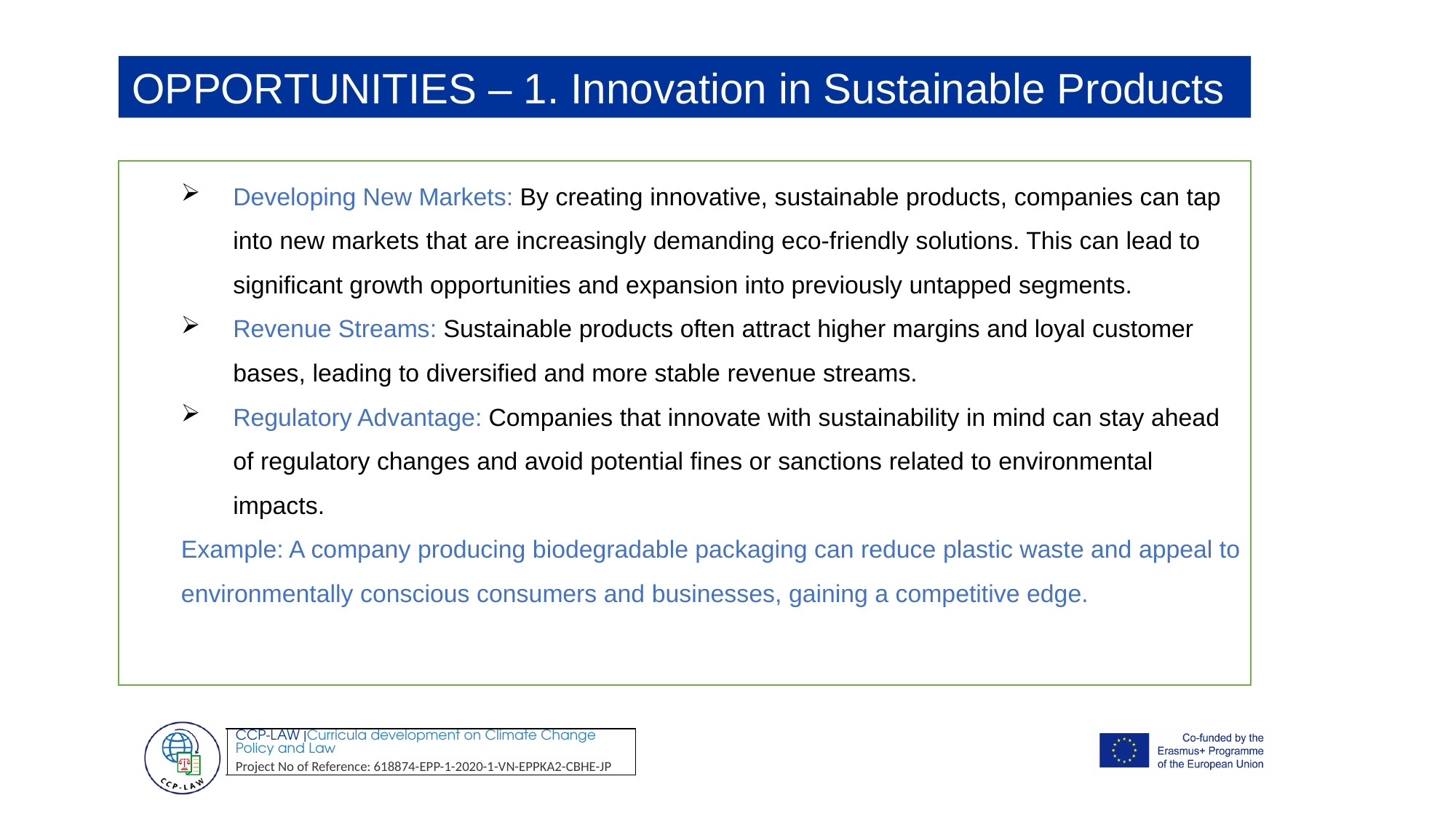

OPPORTUNITIES – 1. Innovation in Sustainable Products
Developing New Markets: By creating innovative, sustainable products, companies can tap into new markets that are increasingly demanding eco-friendly solutions. This can lead to significant growth opportunities and expansion into previously untapped segments.
Revenue Streams: Sustainable products often attract higher margins and loyal customer bases, leading to diversified and more stable revenue streams.
Regulatory Advantage: Companies that innovate with sustainability in mind can stay ahead of regulatory changes and avoid potential fines or sanctions related to environmental impacts.
Example: A company producing biodegradable packaging can reduce plastic waste and appeal to environmentally conscious consumers and businesses, gaining a competitive edge.